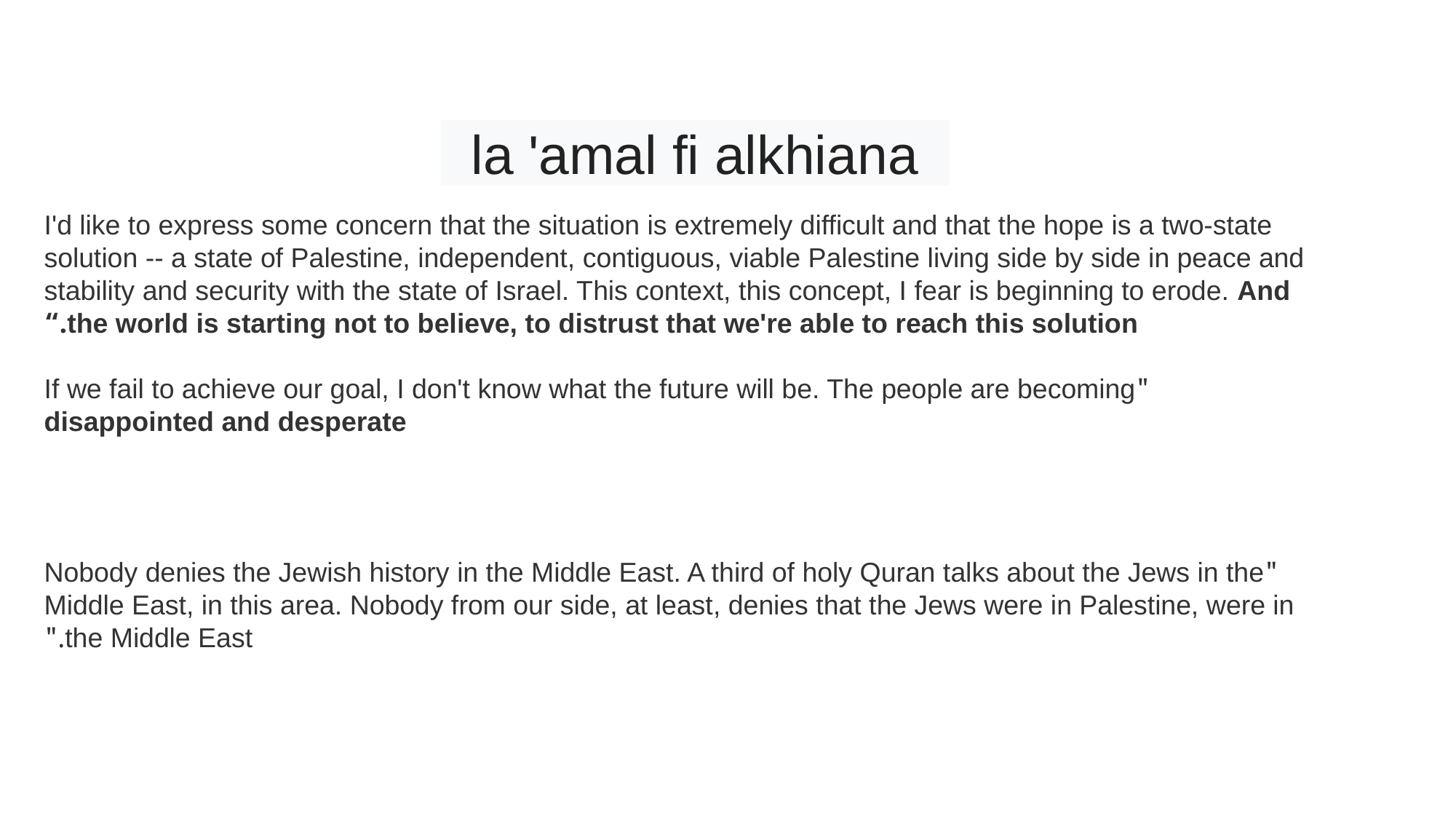

la 'amal fi alkhiana
I'd like to express some concern that the situation is extremely difficult and that the hope is a two-state solution -- a state of Palestine, independent, contiguous, viable Palestine living side by side in peace and stability and security with the state of Israel. This context, this concept, I fear is beginning to erode. And the world is starting not to believe, to distrust that we're able to reach this solution.“

"If we fail to achieve our goal, I don't know what the future will be. The people are becoming disappointed and desperate
"Nobody denies the Jewish history in the Middle East. A third of holy Quran talks about the Jews in the Middle East, in this area. Nobody from our side, at least, denies that the Jews were in Palestine, were in the Middle East."